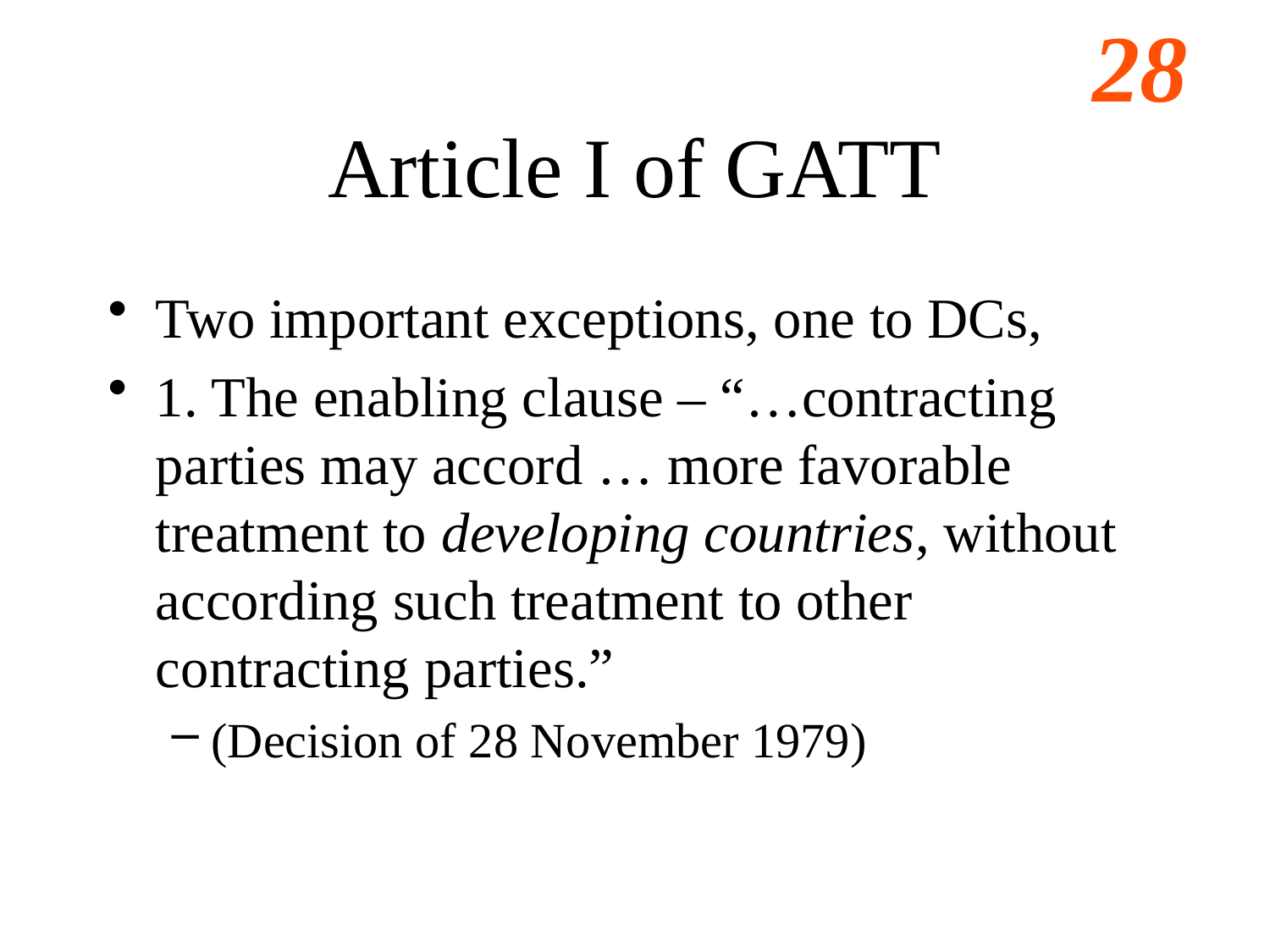

# Article I of GATT
Two important exceptions, one to DCs,
1. The enabling clause – “…contracting parties may accord … more favorable treatment to developing countries, without according such treatment to other contracting parties.”
(Decision of 28 November 1979)